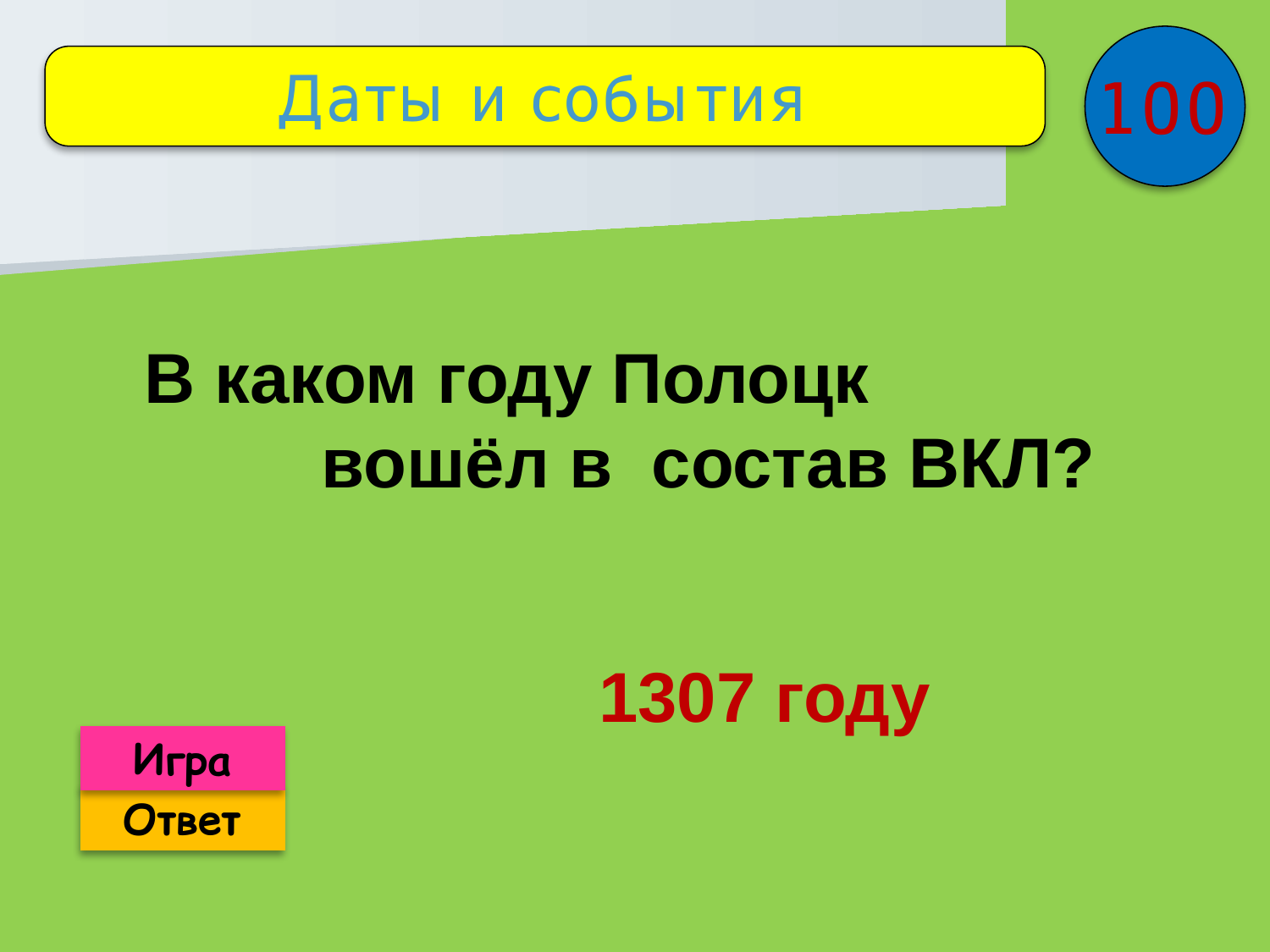

100
Даты и события
 В каком году Полоцк
          вошёл в  состав ВКЛ?

1307 году
Игра
Ответ